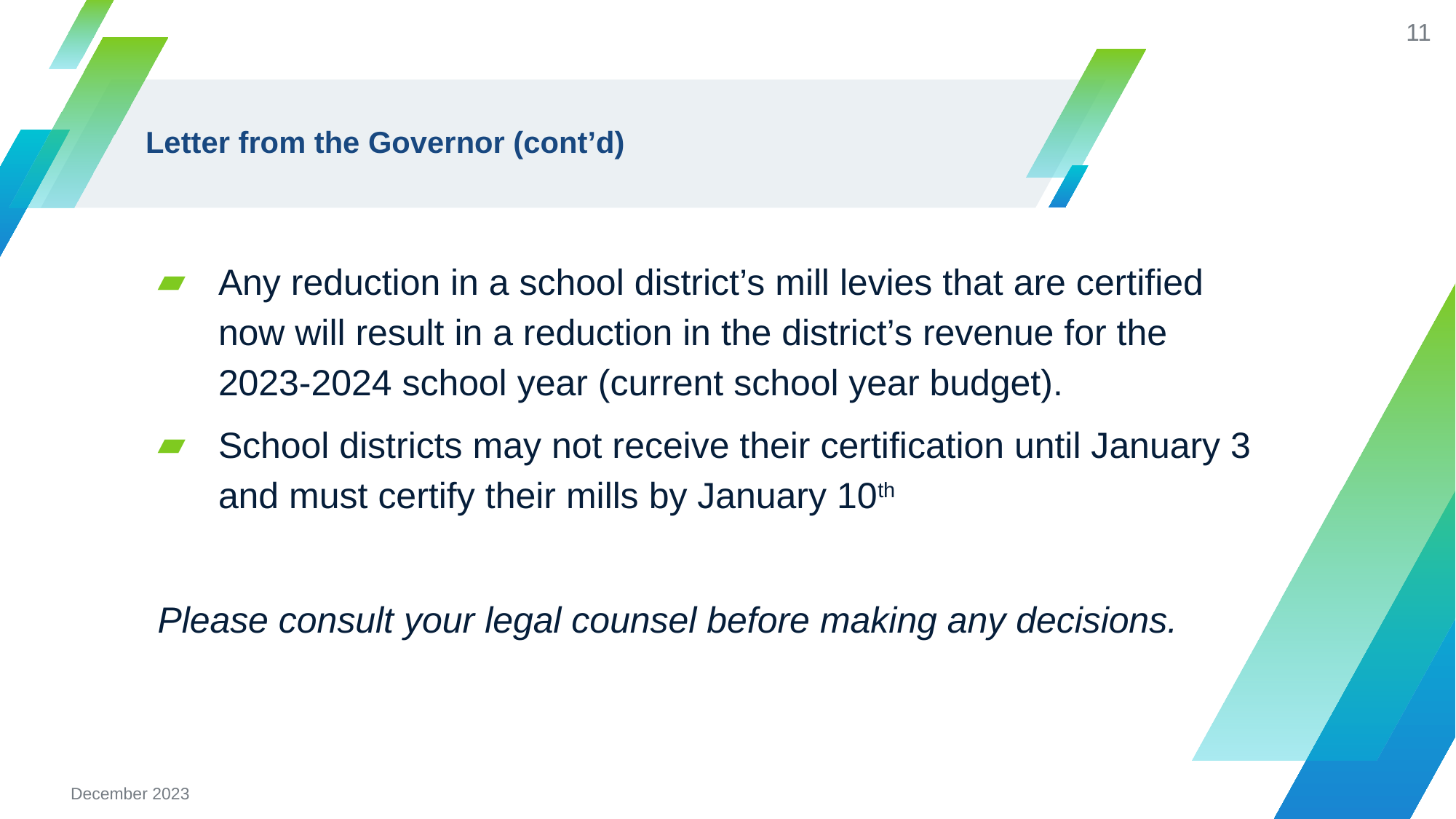

11
# Letter from the Governor (cont’d)
Any reduction in a school district’s mill levies that are certified now will result in a reduction in the district’s revenue for the 2023-2024 school year (current school year budget).
School districts may not receive their certification until January 3 and must certify their mills by January 10th

Please consult your legal counsel before making any decisions.

December 2023